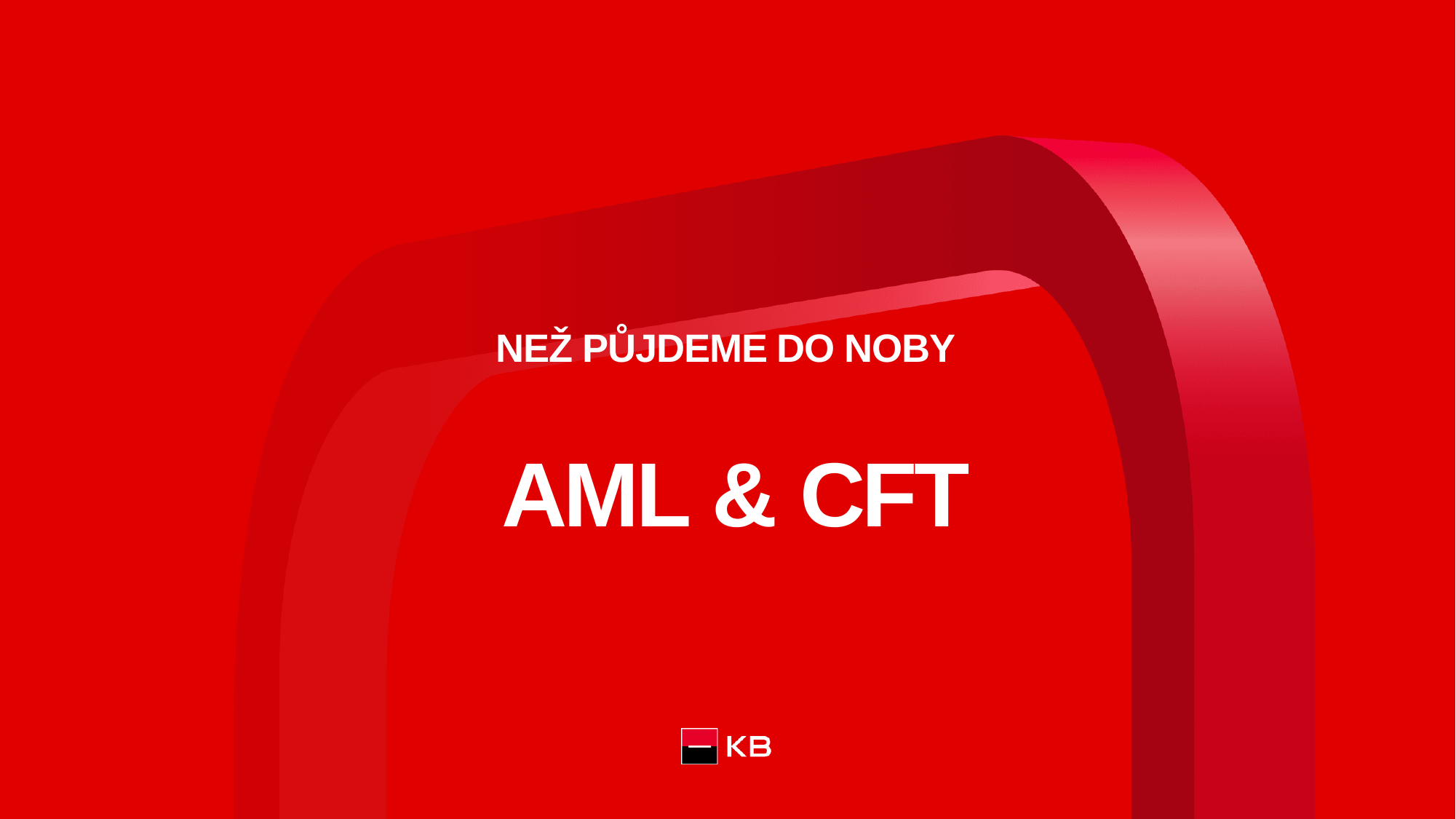

NEŽ PŮJDEME DO NOBY
AML & CFT